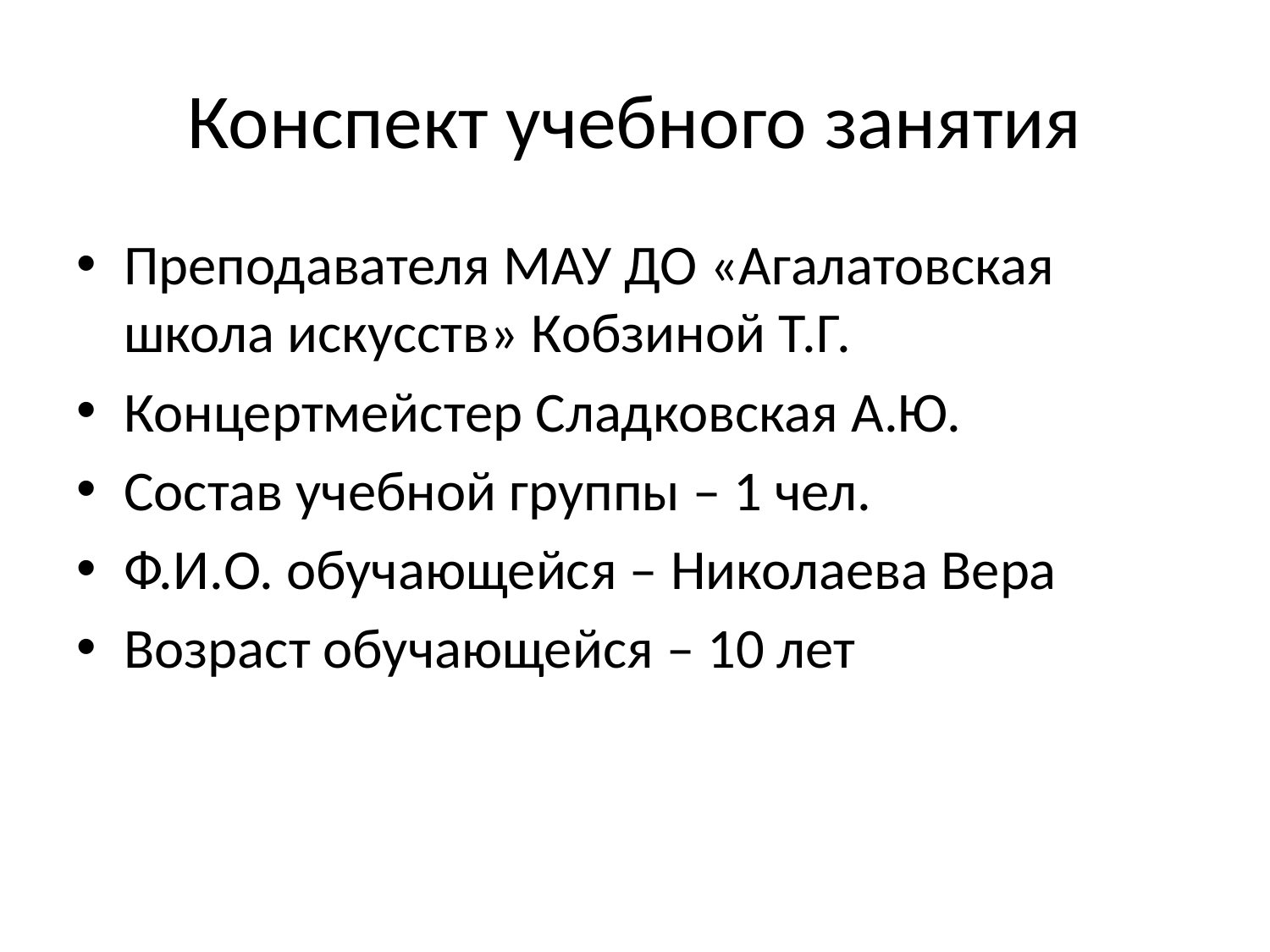

# Конспект учебного занятия
Преподавателя МАУ ДО «Агалатовская школа искусств» Кобзиной Т.Г.
Концертмейстер Сладковская А.Ю.
Состав учебной группы – 1 чел.
Ф.И.О. обучающейся – Николаева Вера
Возраст обучающейся – 10 лет